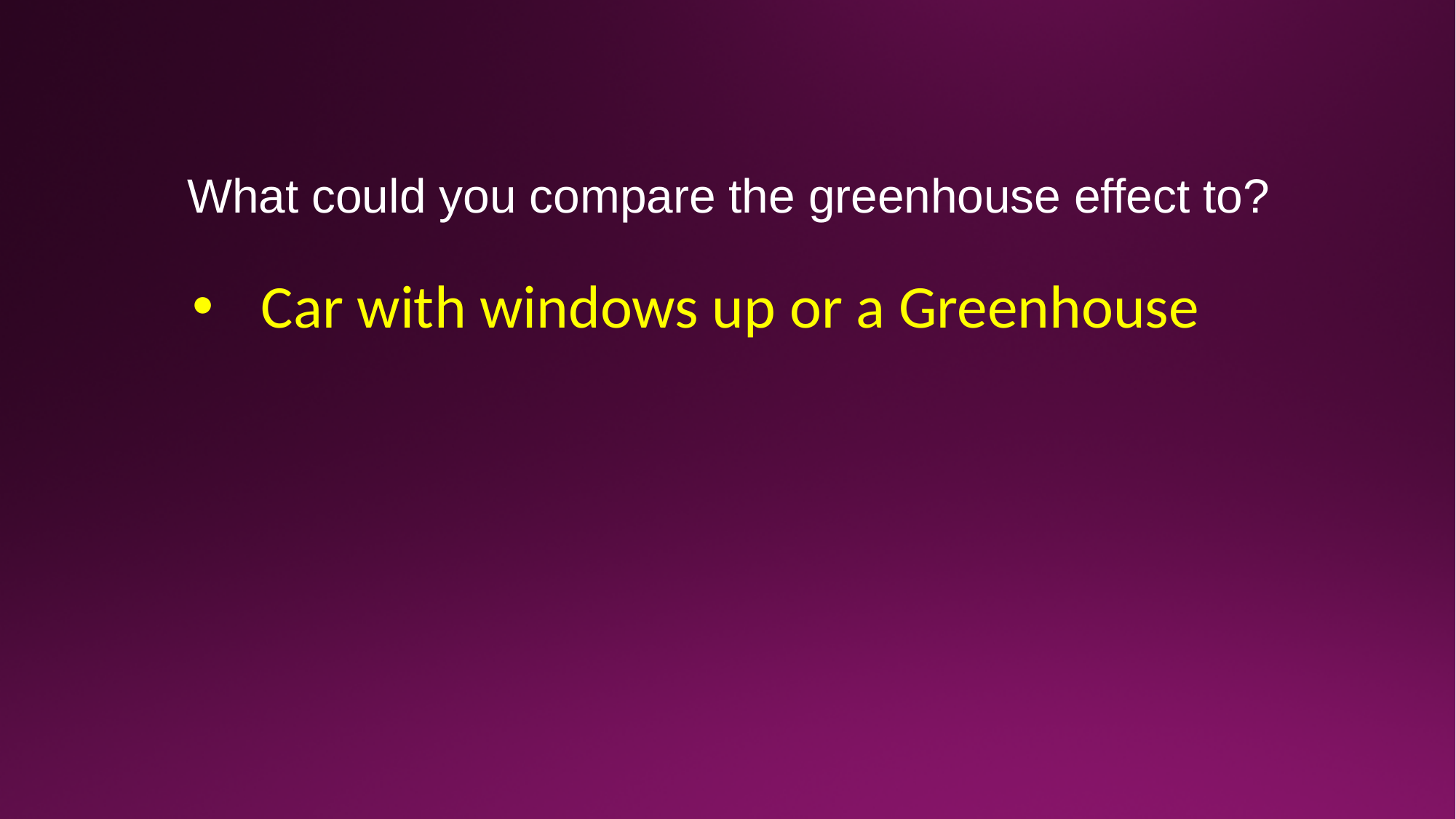

# What could you compare the greenhouse effect to?
Car with windows up or a Greenhouse